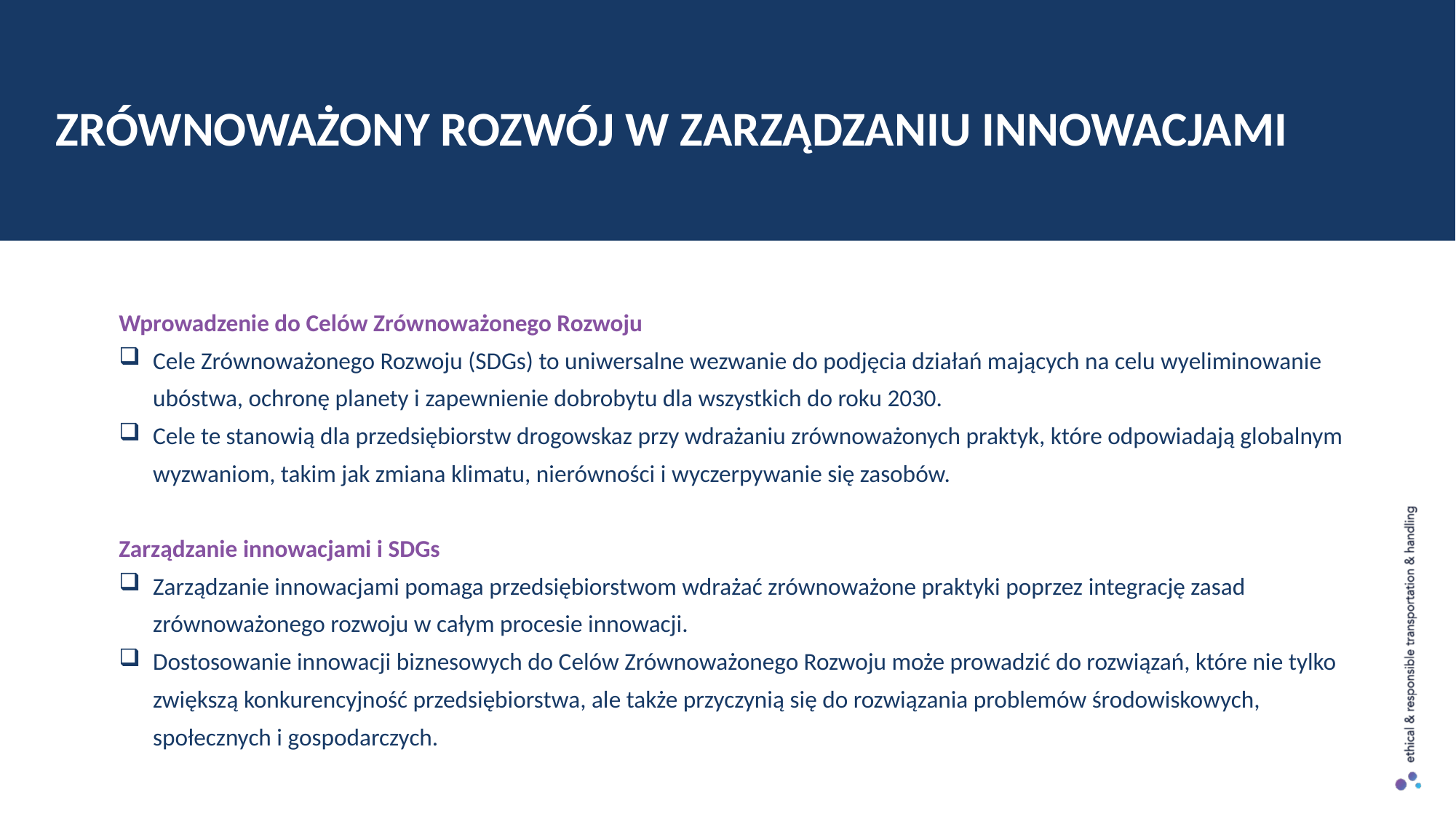

ZRÓWNOWAŻONY ROZWÓJ W ZARZĄDZANIU INNOWACJAMI
Wprowadzenie do Celów Zrównoważonego Rozwoju
Cele Zrównoważonego Rozwoju (SDGs) to uniwersalne wezwanie do podjęcia działań mających na celu wyeliminowanie ubóstwa, ochronę planety i zapewnienie dobrobytu dla wszystkich do roku 2030.
Cele te stanowią dla przedsiębiorstw drogowskaz przy wdrażaniu zrównoważonych praktyk, które odpowiadają globalnym wyzwaniom, takim jak zmiana klimatu, nierówności i wyczerpywanie się zasobów.

Zarządzanie innowacjami i SDGs
Zarządzanie innowacjami pomaga przedsiębiorstwom wdrażać zrównoważone praktyki poprzez integrację zasad zrównoważonego rozwoju w całym procesie innowacji.
Dostosowanie innowacji biznesowych do Celów Zrównoważonego Rozwoju może prowadzić do rozwiązań, które nie tylko zwiększą konkurencyjność przedsiębiorstwa, ale także przyczynią się do rozwiązania problemów środowiskowych, społecznych i gospodarczych.